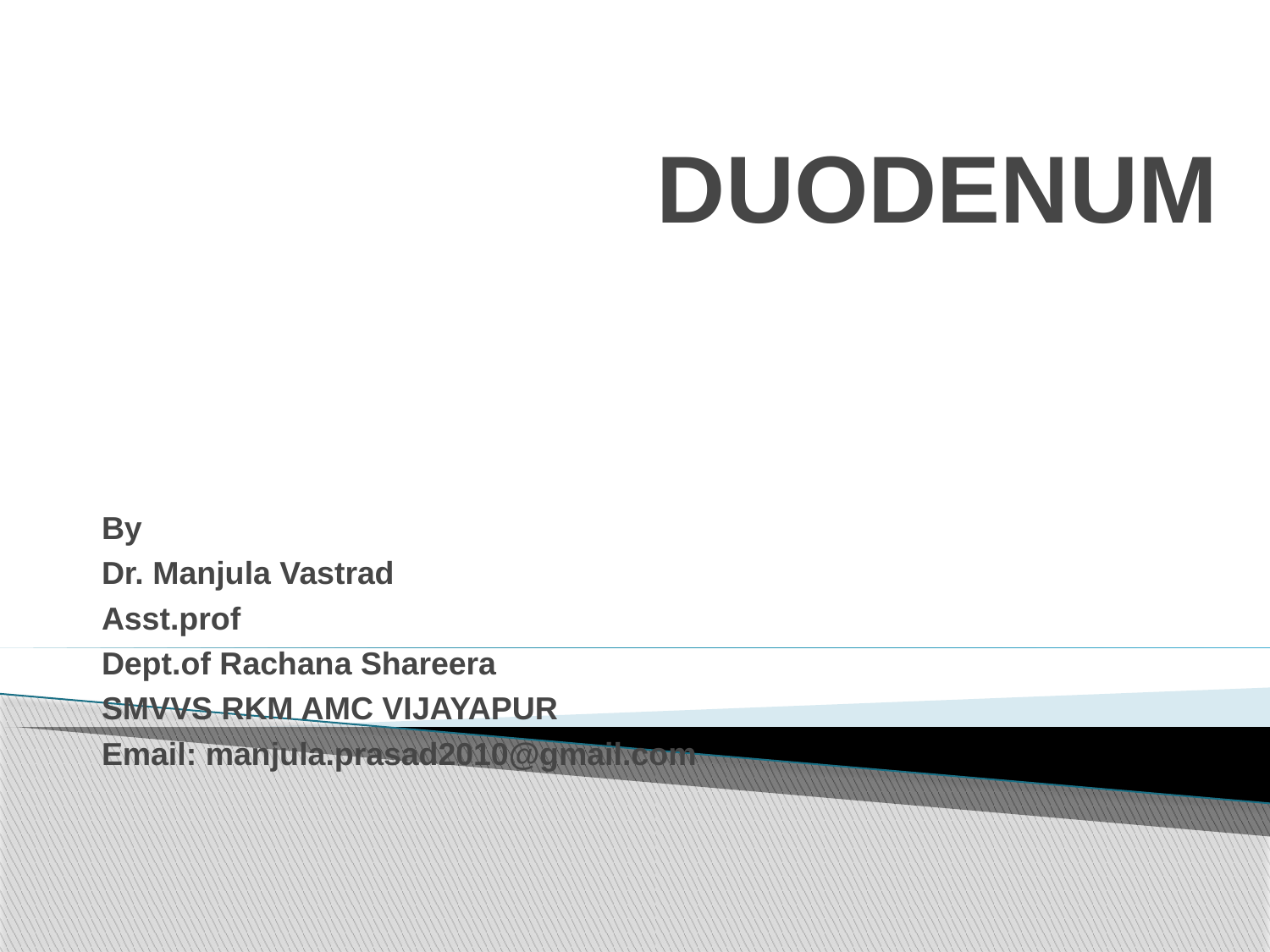

# DUODENUM
By
Dr. Manjula Vastrad
Asst.prof
Dept.of Rachana Shareera
SMVVS RKM AMC VIJAYAPUR
Email: manjula.prasad2010@gmail.com